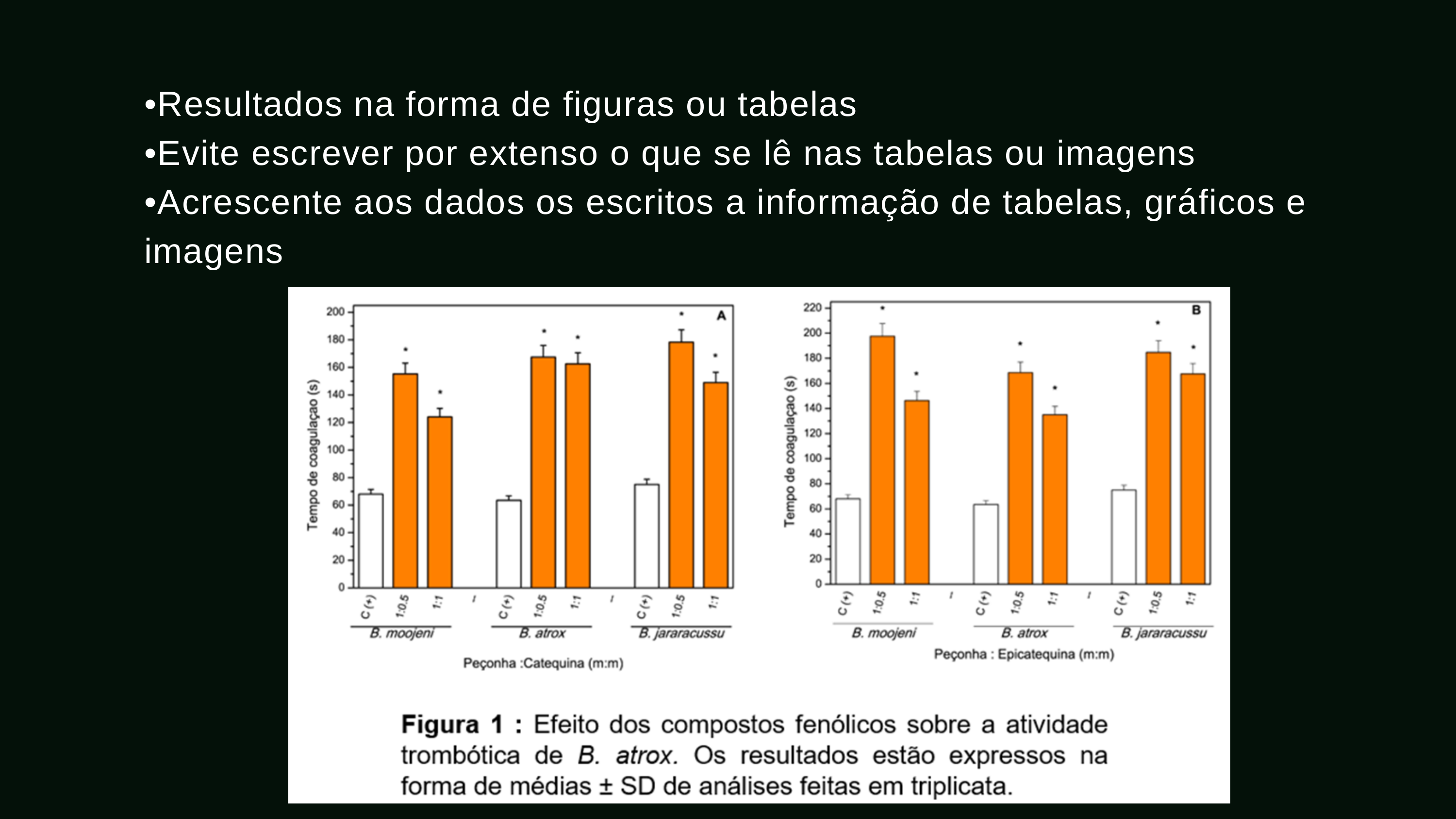

•Resultados na forma de figuras ou tabelas
•Evite escrever por extenso o que se lê nas tabelas ou imagens
•Acrescente aos dados os escritos a informação de tabelas, gráficos e imagens